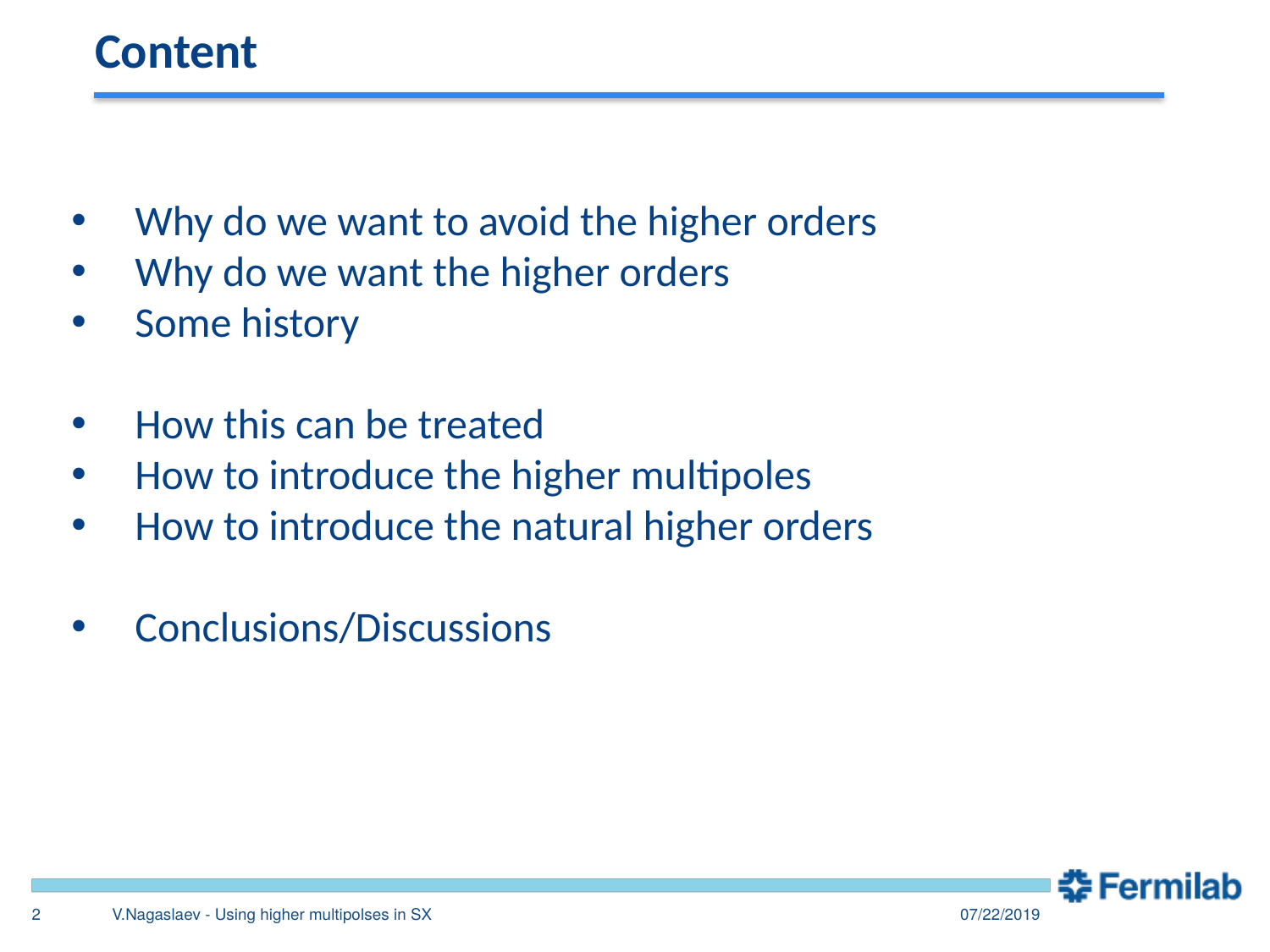

Content
Why do we want to avoid the higher orders
Why do we want the higher orders
Some history

How this can be treated
How to introduce the higher multipoles
How to introduce the natural higher orders

Conclusions/Discussions

2
V.Nagaslaev - Using higher multipolses in SX
07/22/2019